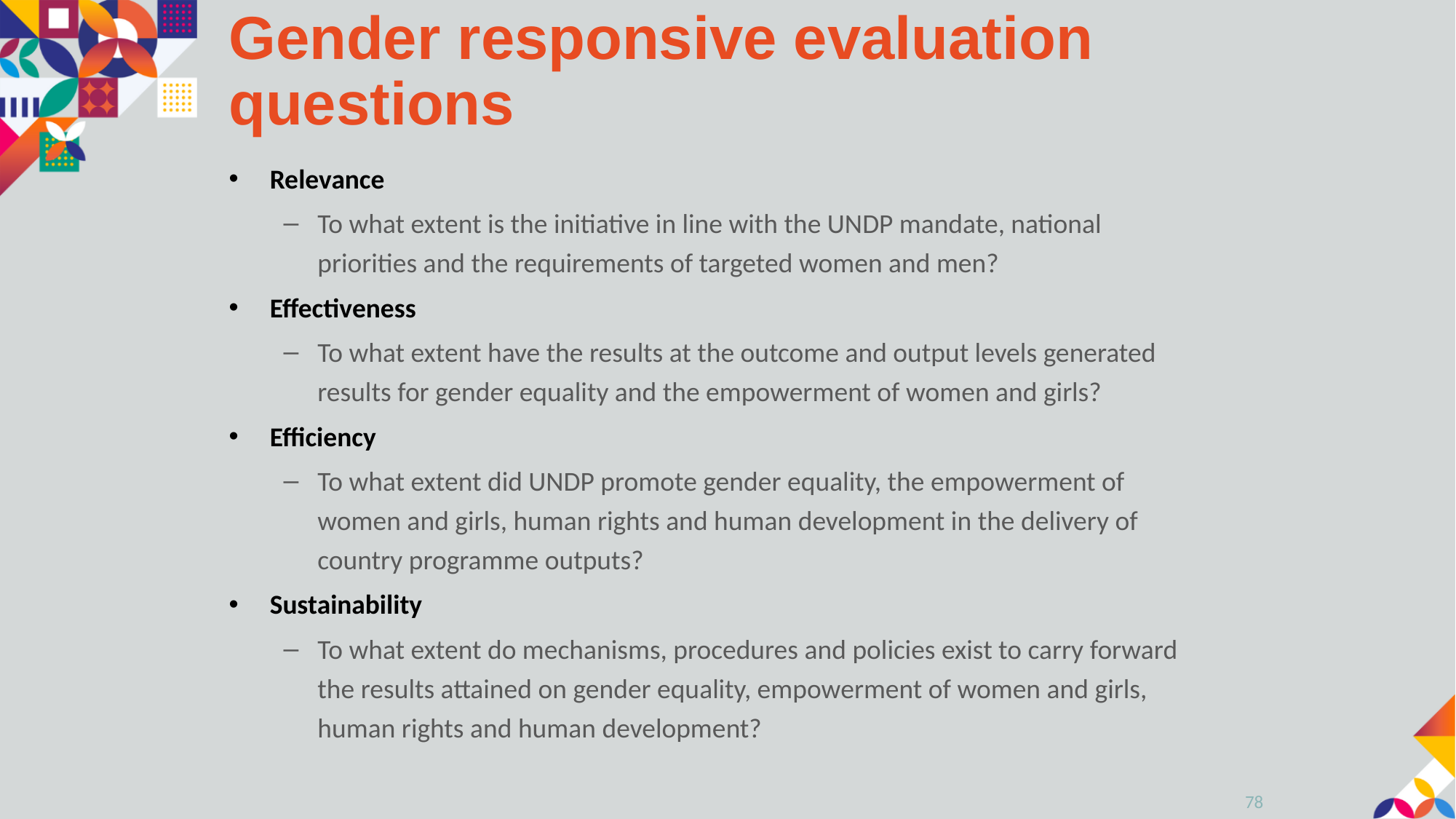

# Gender responsive evaluation questions
Relevance
To what extent is the initiative in line with the UNDP mandate, national priorities and the requirements of targeted women and men?
Effectiveness
To what extent have the results at the outcome and output levels generated results for gender equality and the empowerment of women and girls?
Efficiency
To what extent did UNDP promote gender equality, the empowerment of women and girls, human rights and human development in the delivery of country programme outputs?
Sustainability
To what extent do mechanisms, procedures and policies exist to carry forward the results attained on gender equality, empowerment of women and girls, human rights and human development?
78